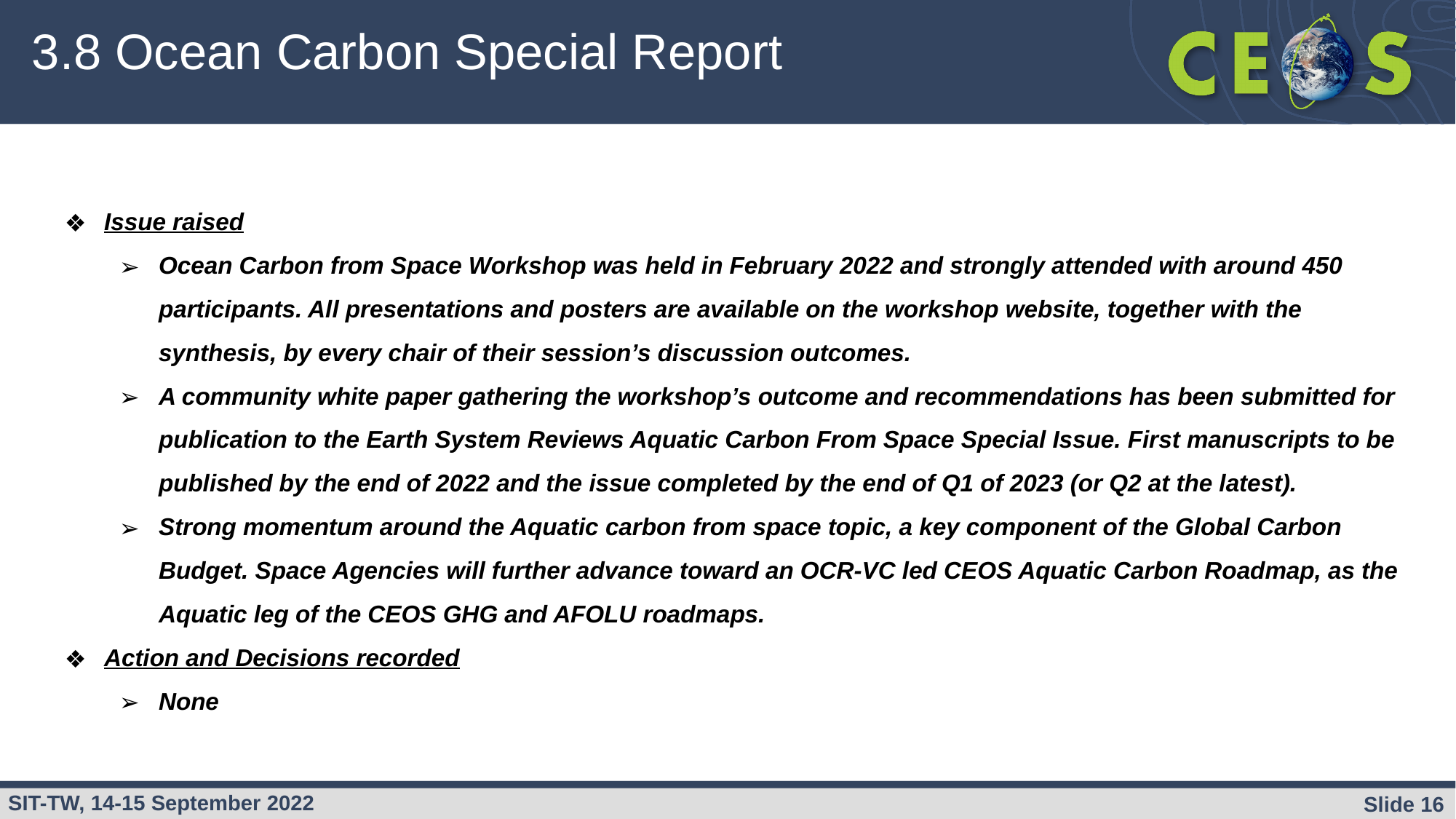

# 3.8 Ocean Carbon Special Report

Issue raised
Ocean Carbon from Space Workshop was held in February 2022 and strongly attended with around 450 participants. All presentations and posters are available on the workshop website, together with the synthesis, by every chair of their session’s discussion outcomes.
A community white paper gathering the workshop’s outcome and recommendations has been submitted for publication to the Earth System Reviews Aquatic Carbon From Space Special Issue. First manuscripts to be published by the end of 2022 and the issue completed by the end of Q1 of 2023 (or Q2 at the latest).
Strong momentum around the Aquatic carbon from space topic, a key component of the Global Carbon Budget. Space Agencies will further advance toward an OCR-VC led CEOS Aquatic Carbon Roadmap, as the Aquatic leg of the CEOS GHG and AFOLU roadmaps.
Action and Decisions recorded
None